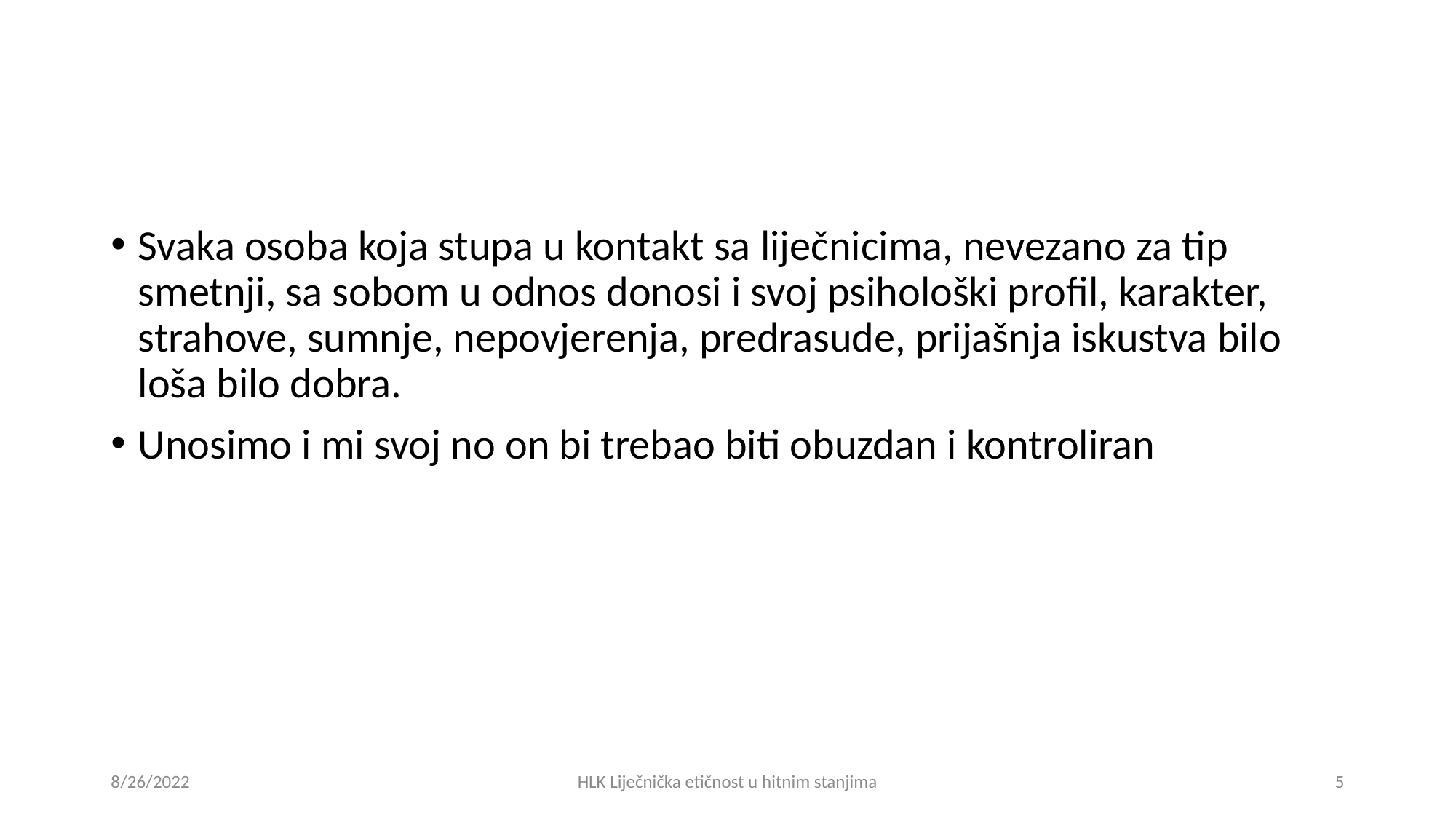

#
Svaka osoba koja stupa u kontakt sa liječnicima, nevezano za tip smetnji, sa sobom u odnos donosi i svoj psihološki profil, karakter, strahove, sumnje, nepovjerenja, predrasude, prijašnja iskustva bilo loša bilo dobra.
Unosimo i mi svoj no on bi trebao biti obuzdan i kontroliran
8/26/2022
HLK Liječnička etičnost u hitnim stanjima
5